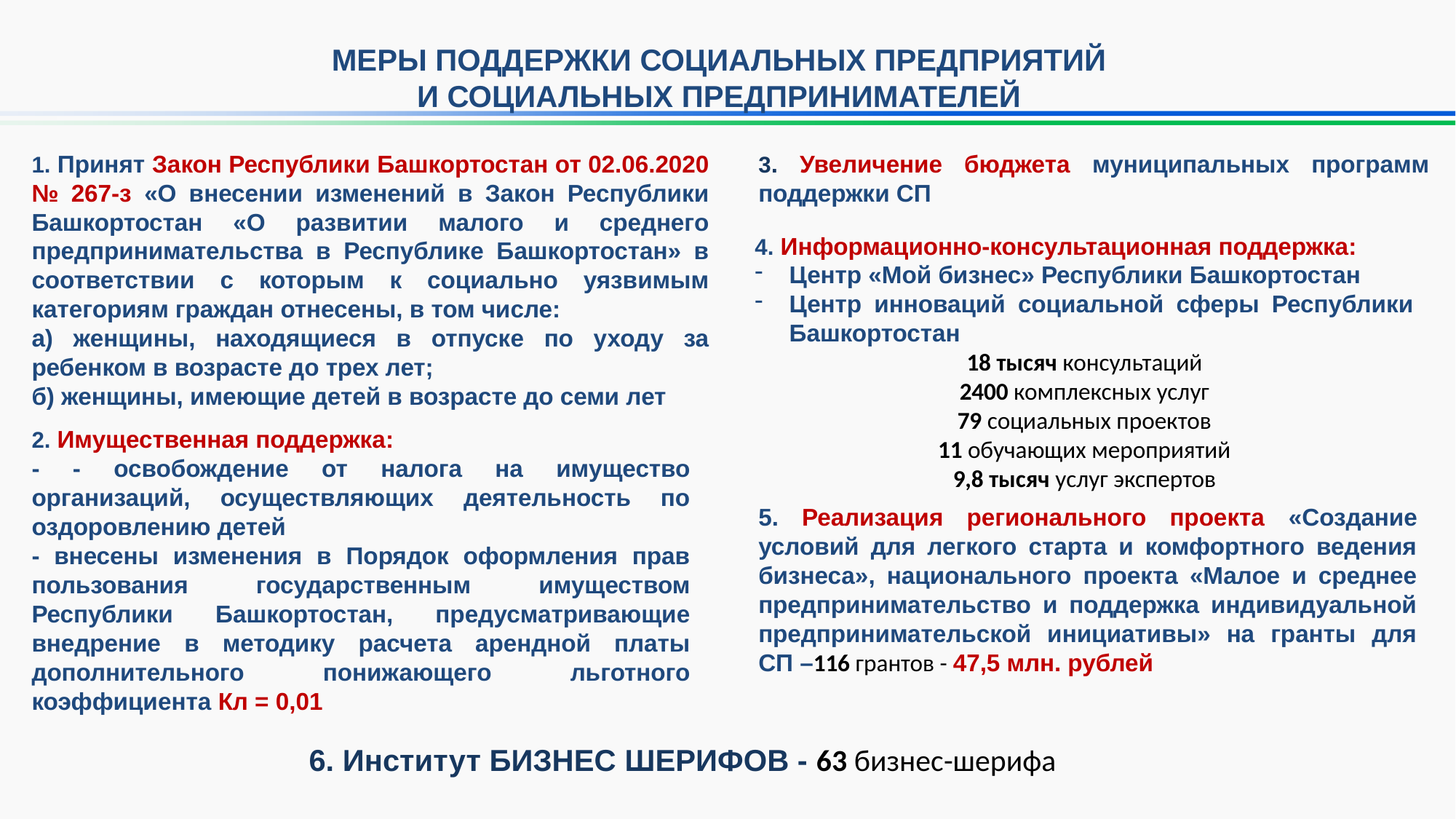

МЕРЫ ПОДДЕРЖКИ СОЦИАЛЬНЫХ ПРЕДПРИЯТИЙ
И СОЦИАЛЬНЫХ ПРЕДПРИНИМАТЕЛЕЙ
1. Принят Закон Республики Башкортостан от 02.06.2020 № 267-з «О внесении изменений в Закон Республики Башкортостан «О развитии малого и среднего предпринимательства в Республике Башкортостан» в соответствии с которым к социально уязвимым категориям граждан отнесены, в том числе:
а) женщины, находящиеся в отпуске по уходу за ребенком в возрасте до трех лет;
б) женщины, имеющие детей в возрасте до семи лет
3. Увеличение бюджета муниципальных программ поддержки СП
4. Информационно-консультационная поддержка:
Центр «Мой бизнес» Республики Башкортостан
Центр инноваций социальной сферы Республики Башкортостан
18 тысяч консультаций
2400 комплексных услуг
79 социальных проектов
11 обучающих мероприятий
9,8 тысяч услуг экспертов

2. Имущественная поддержка:
- - освобождение от налога на имущество организаций, осуществляющих деятельность по оздоровлению детей
- внесены изменения в Порядок оформления прав пользования государственным имуществом Республики Башкортостан, предусматривающие внедрение в методику расчета арендной платы дополнительного понижающего льготного коэффициента Кл = 0,01
5. Реализация регионального проекта «Создание условий для легкого старта и комфортного ведения бизнеса», национального проекта «Малое и среднее предпринимательство и поддержка индивидуальной предпринимательской инициативы» на гранты для СП –116 грантов - 47,5 млн. рублей
6. Институт БИЗНЕС ШЕРИФОВ - 63 бизнес-шерифа